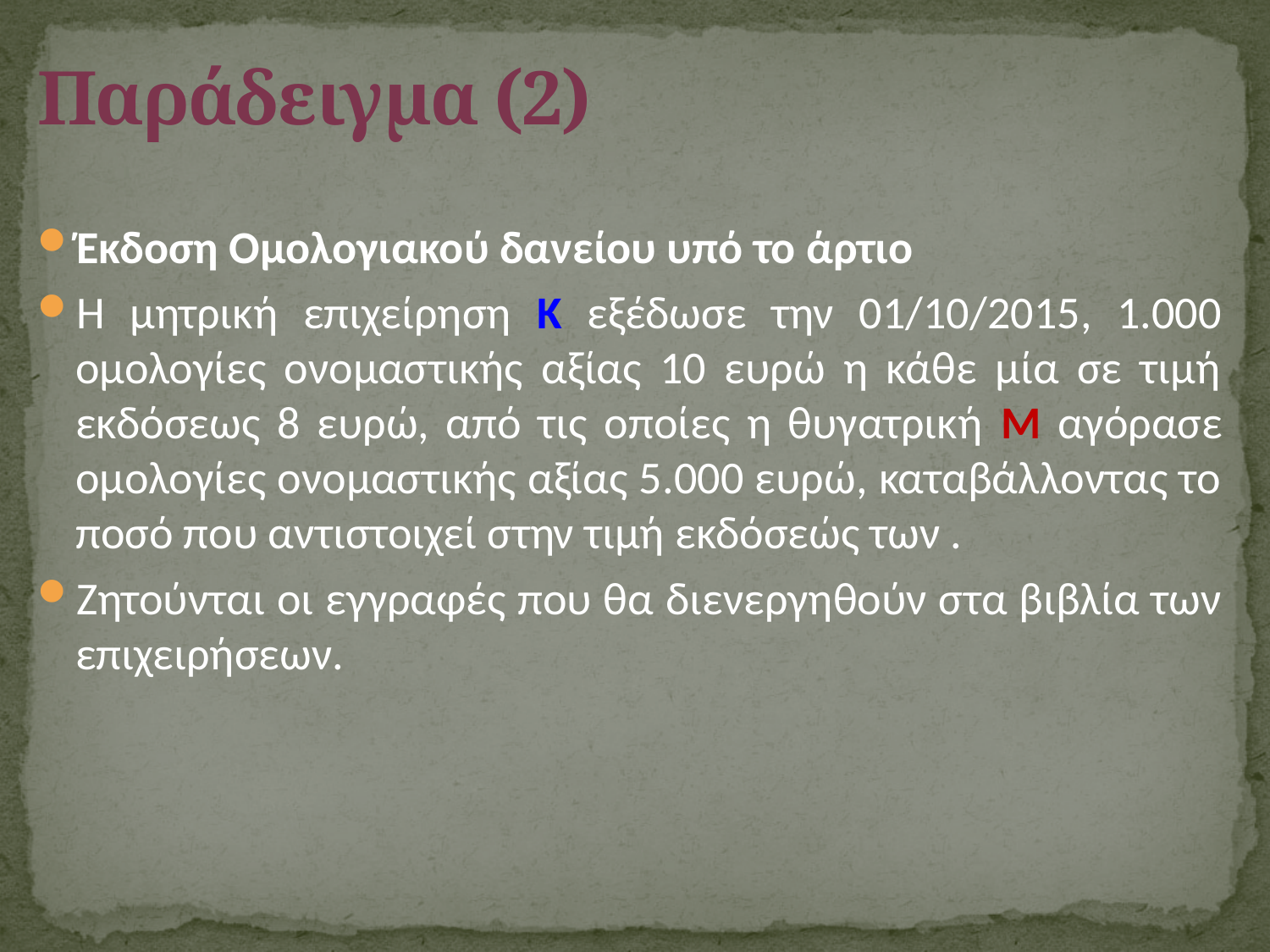

# Παράδειγμα (2)
Έκδοση Ομολογιακού δανείου υπό το άρτιο
Η μητρική επιχείρηση Κ εξέδωσε την 01/10/2015, 1.000 ομολογίες ονομαστικής αξίας 10 ευρώ η κάθε μία σε τιμή εκδόσεως 8 ευρώ, από τις οποίες η θυγατρική Μ αγόρασε ομολογίες ονομαστικής αξίας 5.000 ευρώ, καταβάλλοντας το ποσό που αντιστοιχεί στην τιμή εκδόσεώς των .
Ζητούνται οι εγγραφές που θα διενεργηθούν στα βιβλία των επιχειρήσεων.